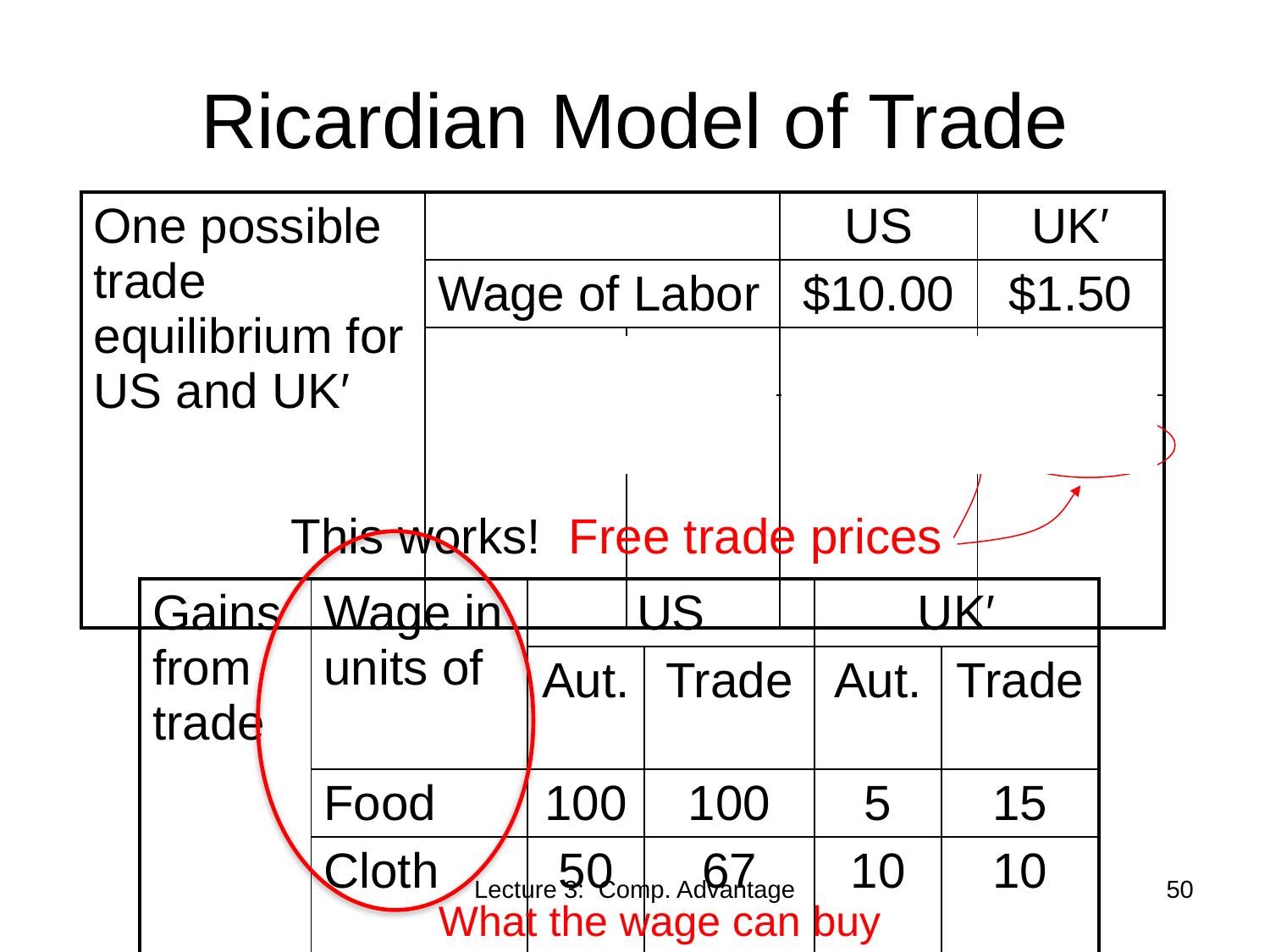

# Ricardian Model of Trade
| One possible trade equilibrium for US and UK′ |  |  | US | UK′ |
| --- | --- | --- | --- | --- |
|  | Wage of Labor |  | $10.00 | $1.50 |
|  | Costs | Food | $0.10 | $0.30 |
|  |  | Cloth | $0.20 | $0.15 |

This works!  Free trade prices

| Gains from trade | Wage in units of | US |  | UK′ |  |
| --- | --- | --- | --- | --- | --- |
|  |  | Aut. | Trade | Aut. | Trade |
|  | Food | 100 | 100 | 5 | 15 |
|  | Cloth | 50 | 67 | 10 | 10 |
Lecture 3:  Comp. Advantage
50
What the wage can buy